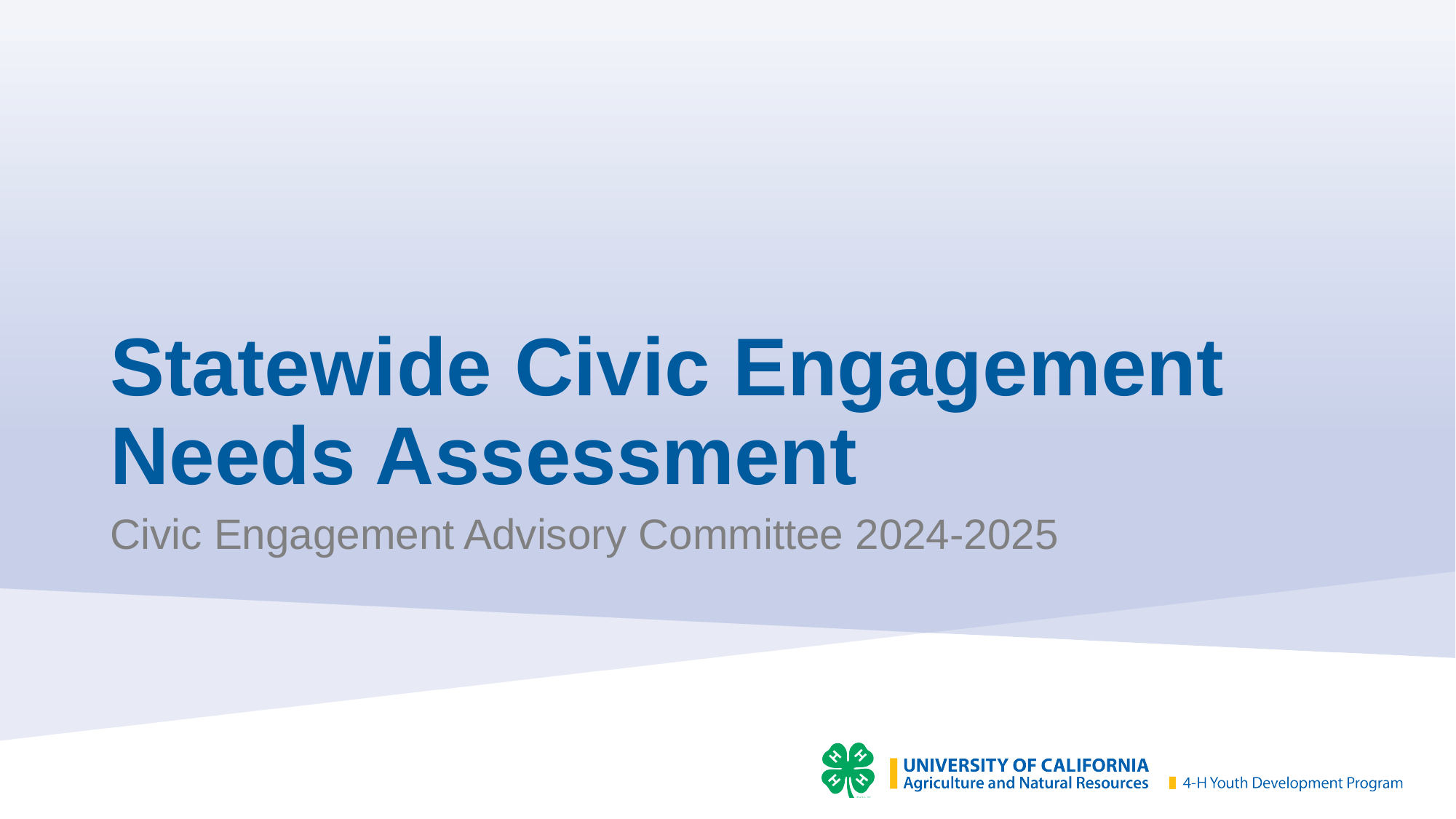

# Statewide Civic Engagement Needs Assessment
Civic Engagement Advisory Committee 2024-2025